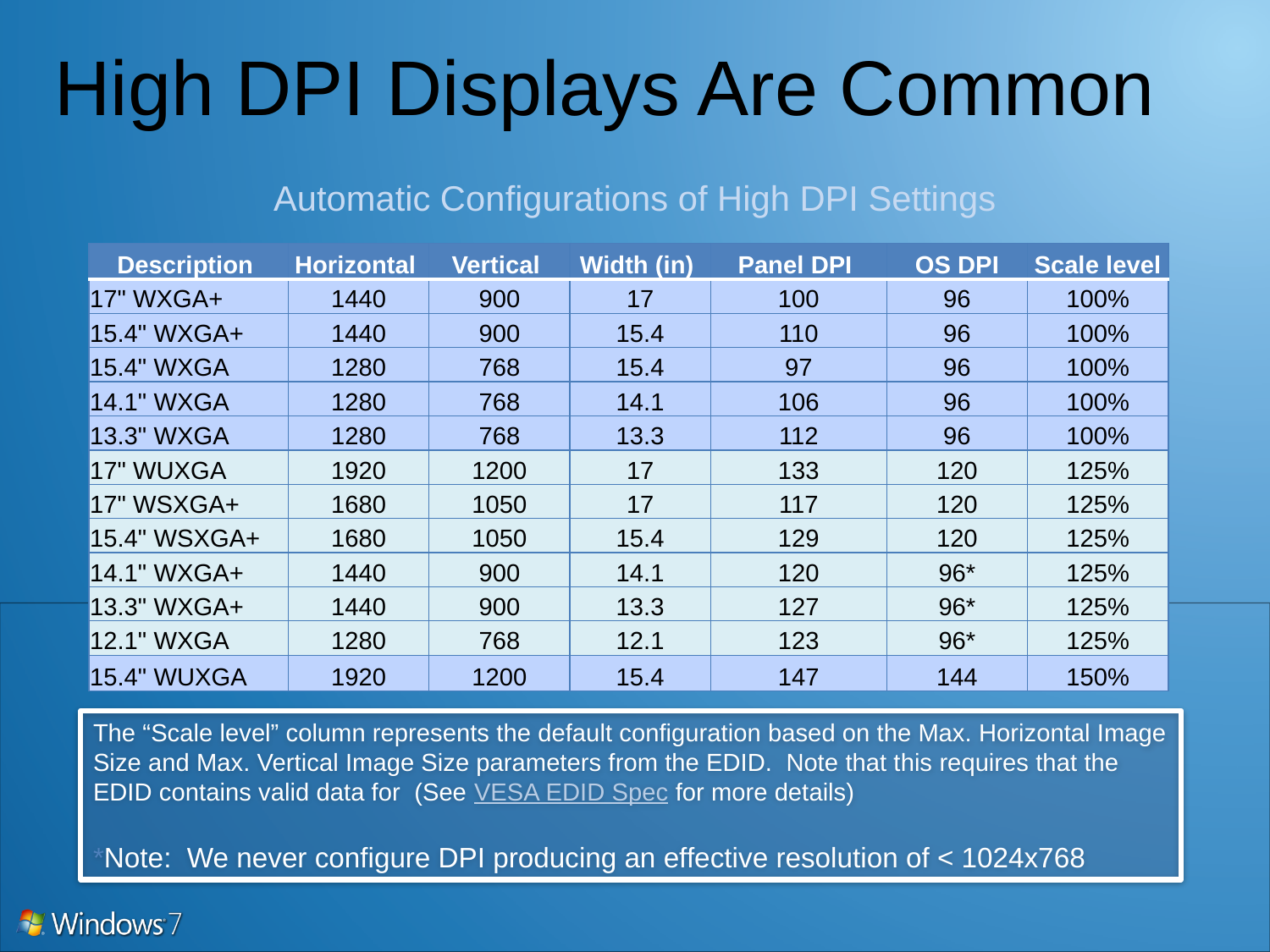

# High DPI Displays Are Common
Automatic Configurations of High DPI Settings
| Description | Horizontal | Vertical | Width (in) | Panel DPI | OS DPI | Scale level |
| --- | --- | --- | --- | --- | --- | --- |
| 17" WXGA+ | 1440 | 900 | 17 | 100 | 96 | 100% |
| 15.4" WXGA+ | 1440 | 900 | 15.4 | 110 | 96 | 100% |
| 15.4" WXGA | 1280 | 768 | 15.4 | 97 | 96 | 100% |
| 14.1" WXGA | 1280 | 768 | 14.1 | 106 | 96 | 100% |
| 13.3" WXGA | 1280 | 768 | 13.3 | 112 | 96 | 100% |
| 17" WUXGA | 1920 | 1200 | 17 | 133 | 120 | 125% |
| 17" WSXGA+ | 1680 | 1050 | 17 | 117 | 120 | 125% |
| 15.4" WSXGA+ | 1680 | 1050 | 15.4 | 129 | 120 | 125% |
| 14.1" WXGA+ | 1440 | 900 | 14.1 | 120 | 96\* | 125% |
| 13.3" WXGA+ | 1440 | 900 | 13.3 | 127 | 96\* | 125% |
| 12.1" WXGA | 1280 | 768 | 12.1 | 123 | 96\* | 125% |
| 15.4" WUXGA | 1920 | 1200 | 15.4 | 147 | 144 | 150% |

The “Scale level” column represents the default configuration based on the Max. Horizontal Image Size and Max. Vertical Image Size parameters from the EDID.  Note that this requires that the EDID contains valid data for  (See VESA EDID Spec for more details)

*Note:  We never configure DPI producing an effective resolution of < 1024x768